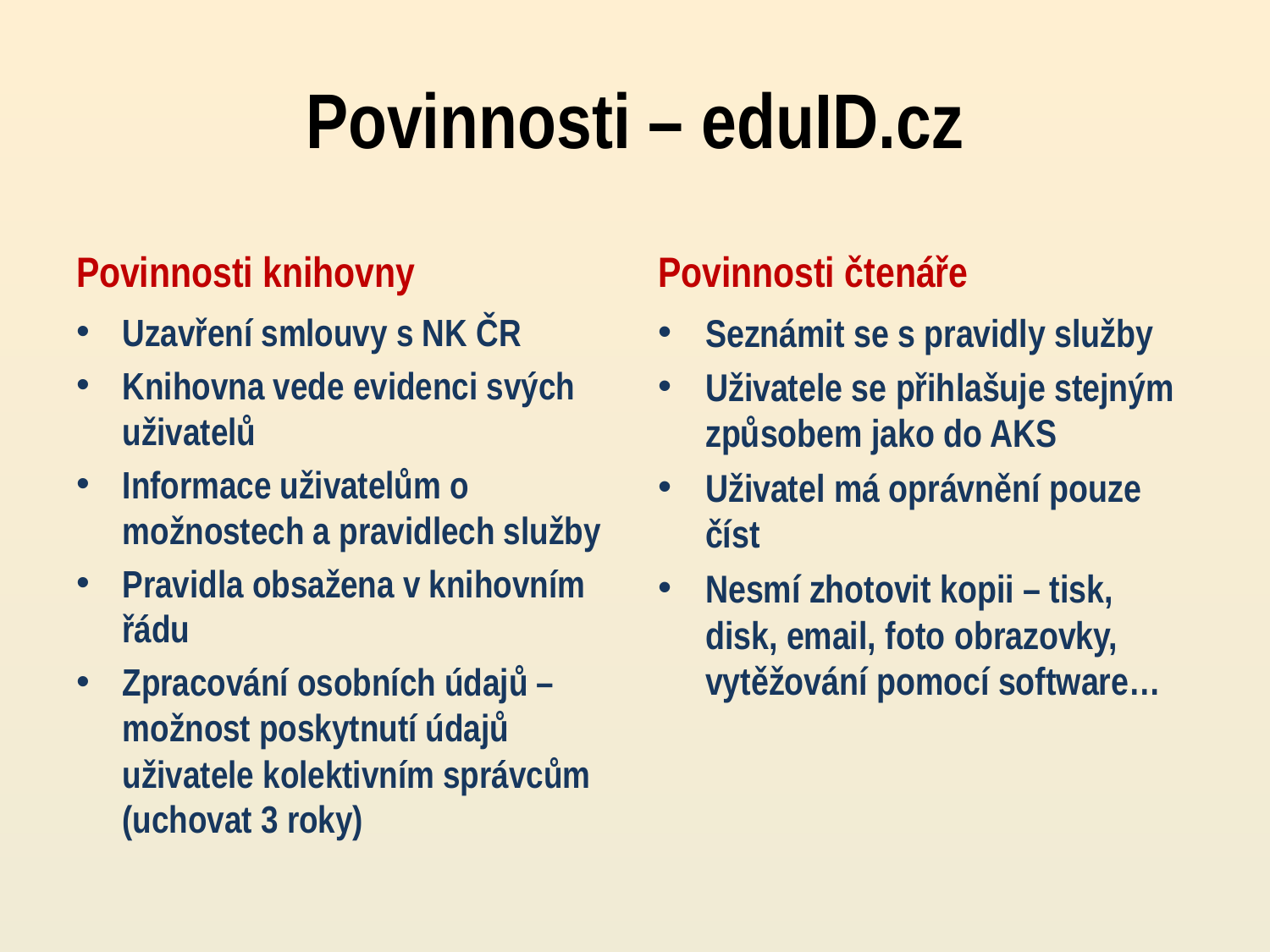

# Povinnosti – eduID.cz
Povinnosti knihovny
Povinnosti čtenáře
Uzavření smlouvy s NK ČR
Knihovna vede evidenci svých uživatelů
Informace uživatelům o možnostech a pravidlech služby
Pravidla obsažena v knihovním řádu
Zpracování osobních údajů – možnost poskytnutí údajů uživatele kolektivním správcům (uchovat 3 roky)
Seznámit se s pravidly služby
Uživatele se přihlašuje stejným způsobem jako do AKS
Uživatel má oprávnění pouze číst
Nesmí zhotovit kopii – tisk, disk, email, foto obrazovky, vytěžování pomocí software…